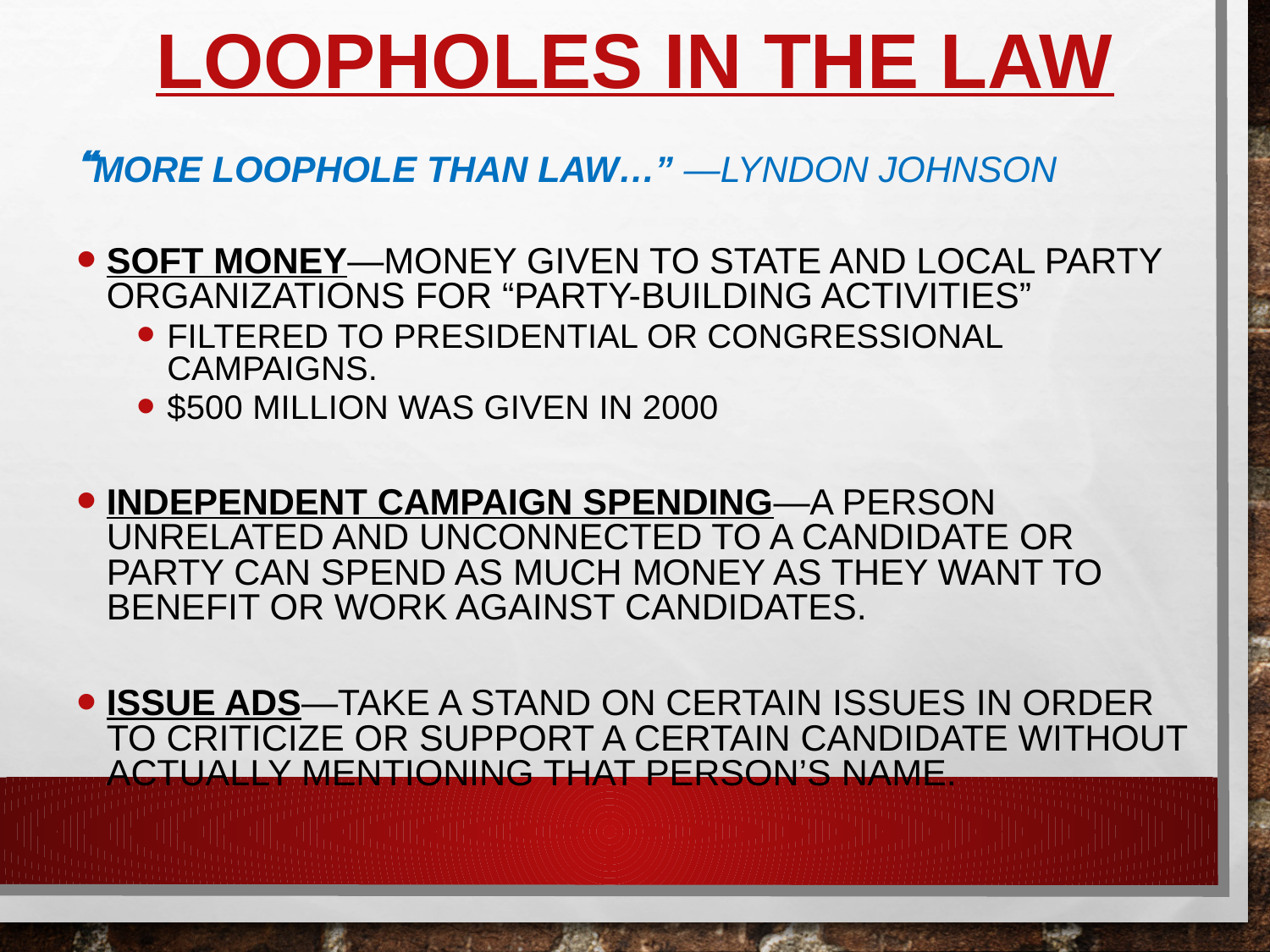

# Loopholes in the law
“More loophole than law…” —Lyndon Johnson

Soft money—money given to State and local party organizations for “party-building activities”
filtered to presidential or congressional campaigns.
$500 million was given in 2000

Independent campaign spending—a person unrelated and unconnected to a candidate or party can spend as much money as they want to benefit or work against candidates.

Issue ads—take a stand on certain issues in order to criticize or support a certain candidate without actually mentioning that person’s name.